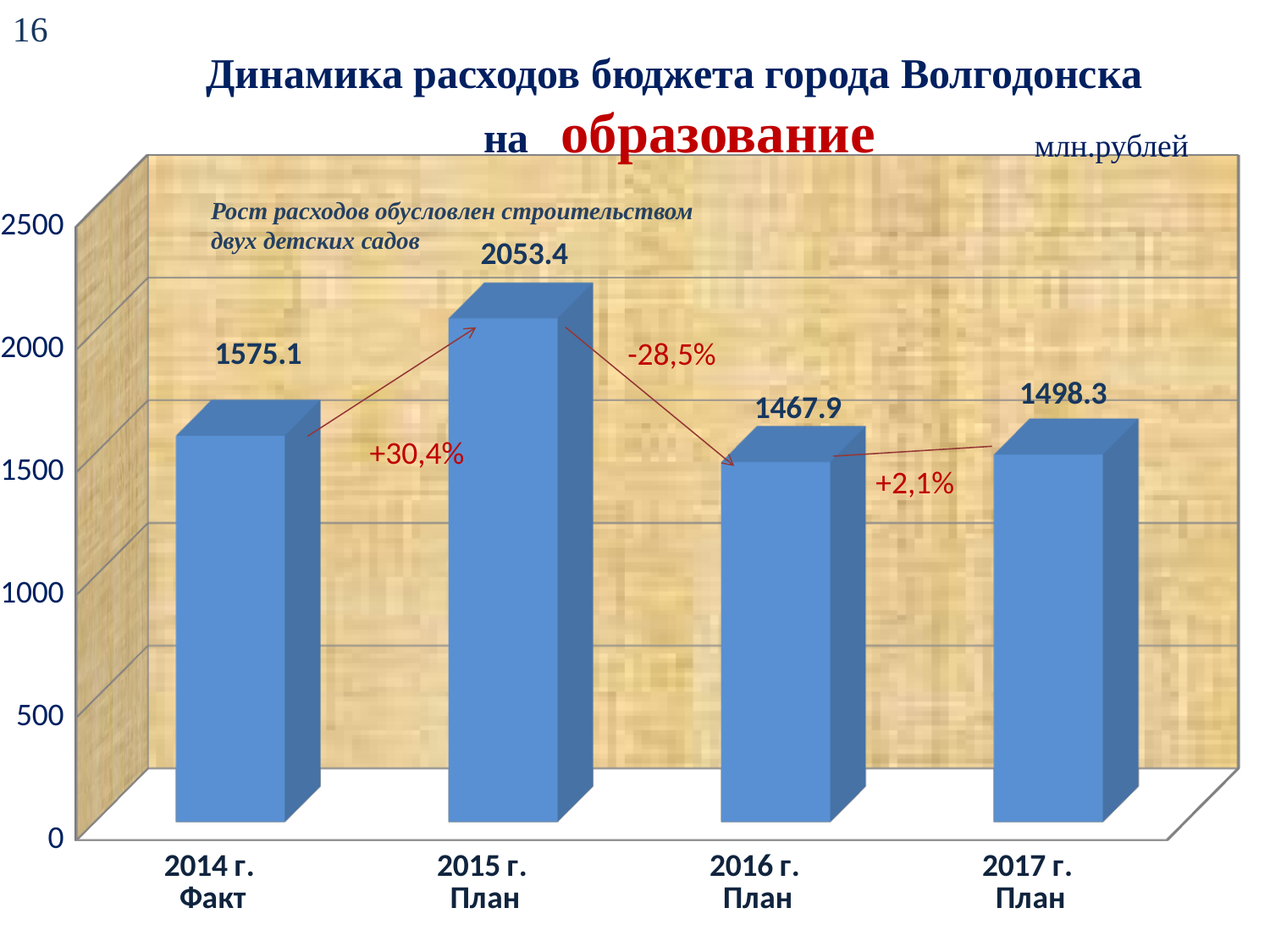

16
Динамика расходов бюджета города Волгодонска
на   образование
млн.рублей

[unsupported chart]

Рост расходов обусловлен строительством  двух детских садов
-28,5%
+30,4%
+2,1%